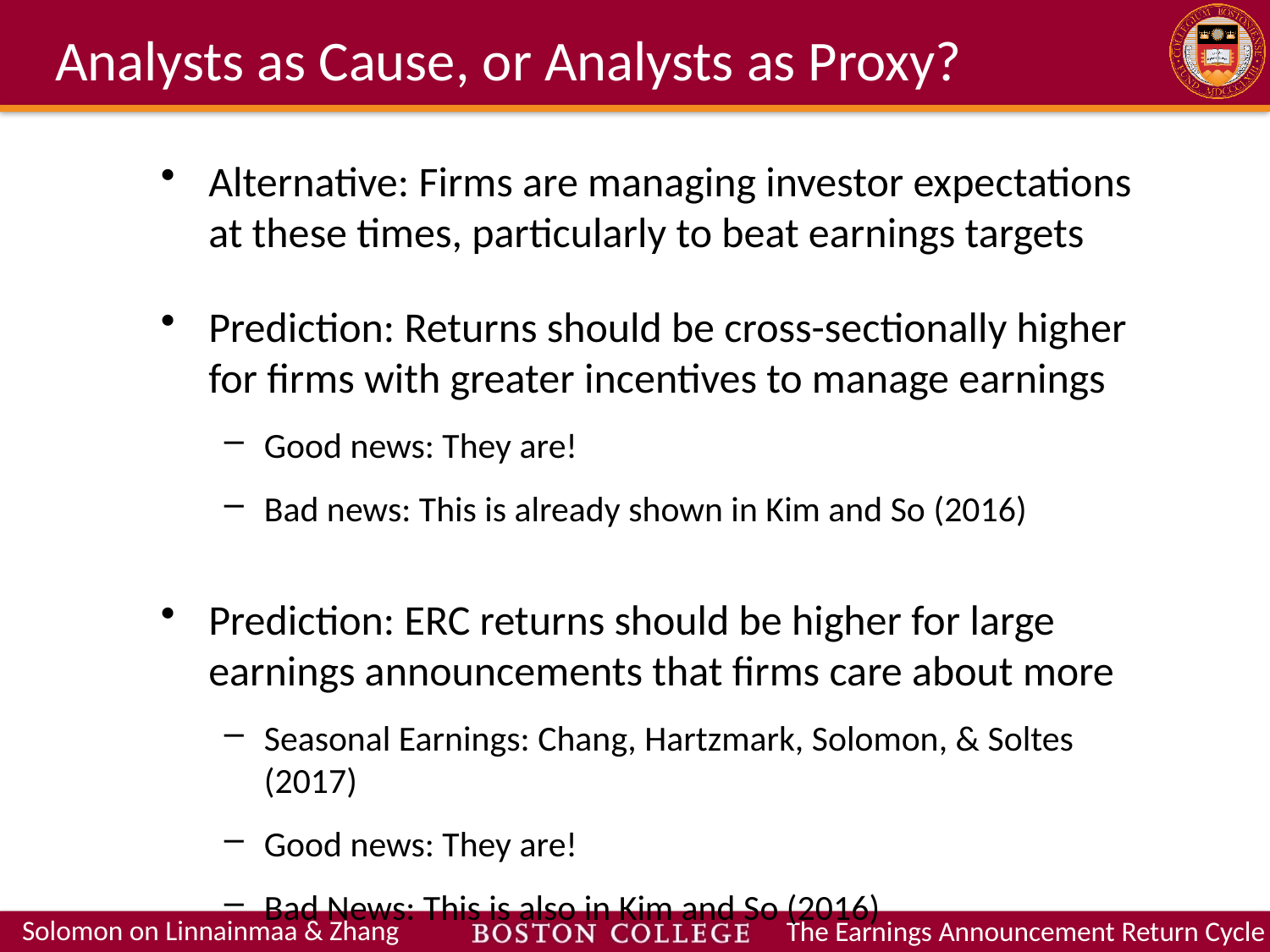

# Analysts as Cause, or Analysts as Proxy?
Alternative: Firms are managing investor expectations at these times, particularly to beat earnings targets

Prediction: Returns should be cross-sectionally higher for firms with greater incentives to manage earnings
Good news: They are!
Bad news: This is already shown in Kim and So (2016)

Prediction: ERC returns should be higher for large earnings announcements that firms care about more
Seasonal Earnings: Chang, Hartzmark, Solomon, & Soltes (2017)
Good news: They are!
Bad News: This is also in Kim and So (2016)